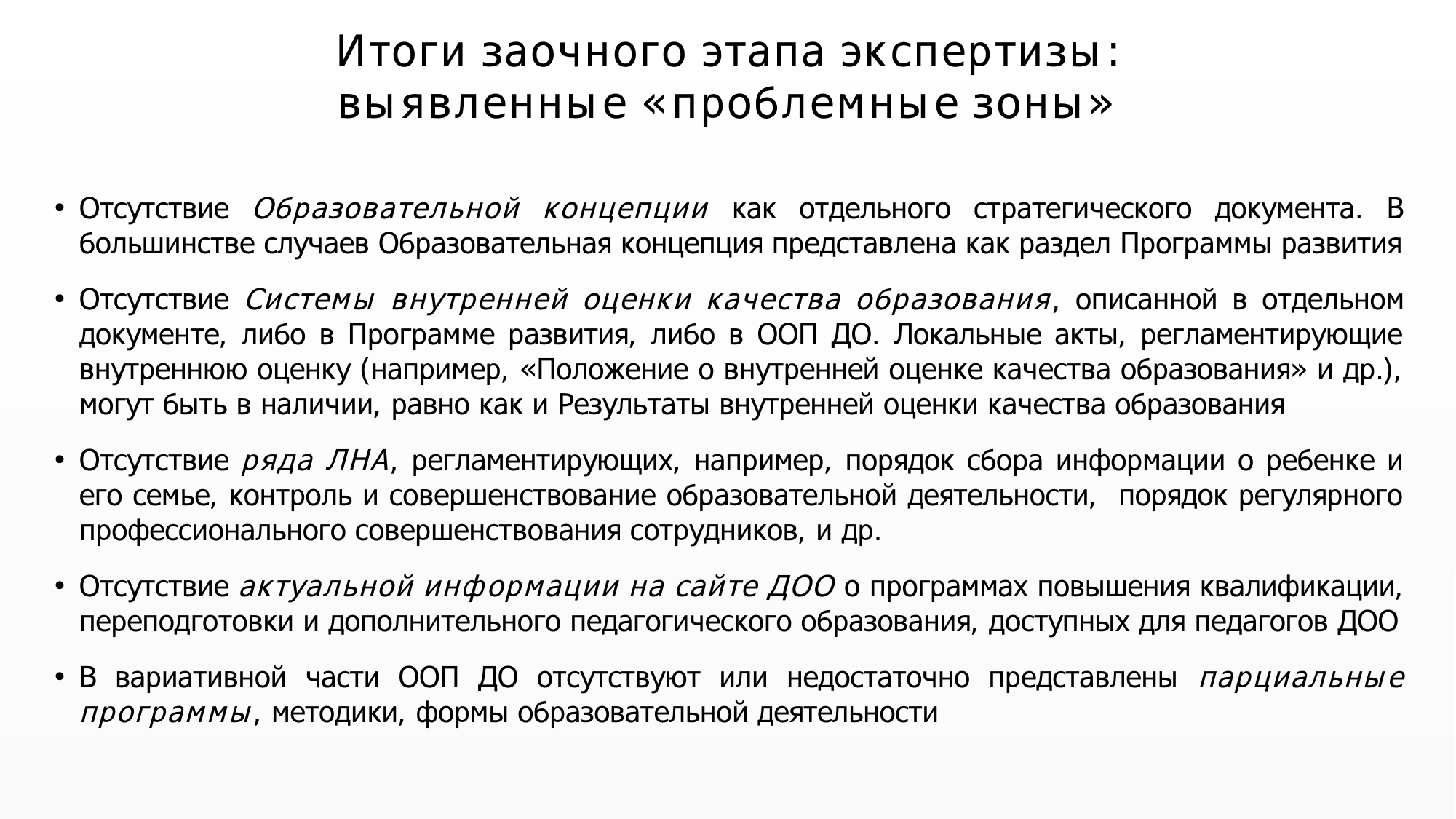

Итоги заочного этапа экспертизы:
выявленные «проблемные зоны»

Отсутствие Образовательной концепции как отдельного стратегического документа. В большинстве случаев Образовательная концепция представлена как раздел Программы развития
Отсутствие Системы внутренней оценки качества образования, описанной в отдельном документе, либо в Программе развития, либо в ООП ДО. Локальные акты, регламентирующие внутреннюю оценку (например, «Положение о внутренней оценке качества образования» и др.), могут быть в наличии, равно как и Результаты внутренней оценки качества образования
Отсутствие ряда ЛНА, регламентирующих, например, порядок сбора информации о ребенке и его семье, контроль и совершенствование образовательной деятельности,  порядок регулярного профессионального совершенствования сотрудников, и др.
Отсутствие актуальной информации на сайте ДОО о программах повышения квалификации, переподготовки и дополнительного педагогического образования, доступных для педагогов ДОО
В вариативной части ООП ДО отсутствуют или недостаточно представлены парциальные программы, методики, формы образовательной деятельности